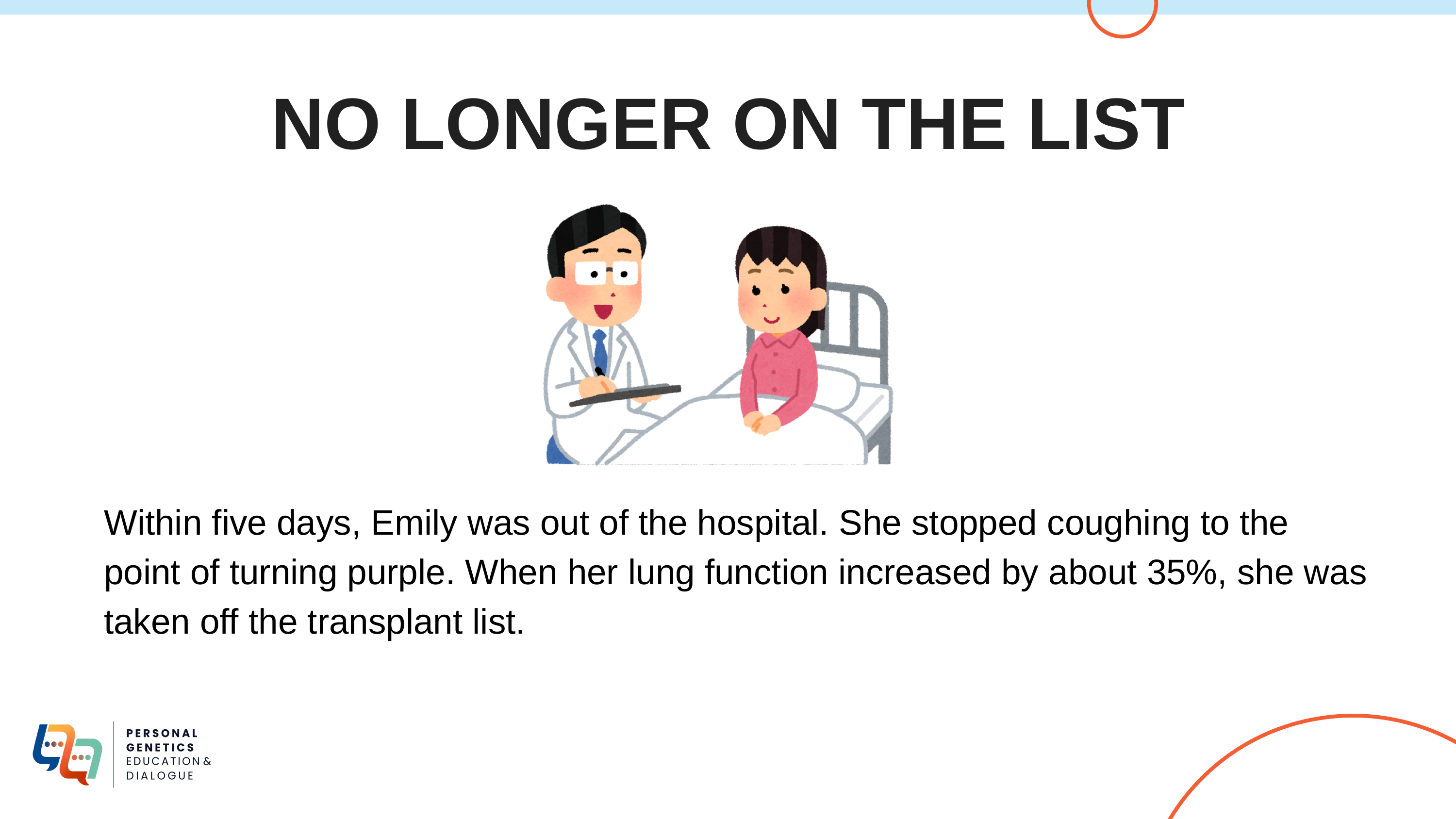

NO LONGER ON THE LIST

Within five days, Emily was out of the hospital. She stopped coughing to the point of turning purple. When her lung function increased by about 35%, she was taken off the transplant list.